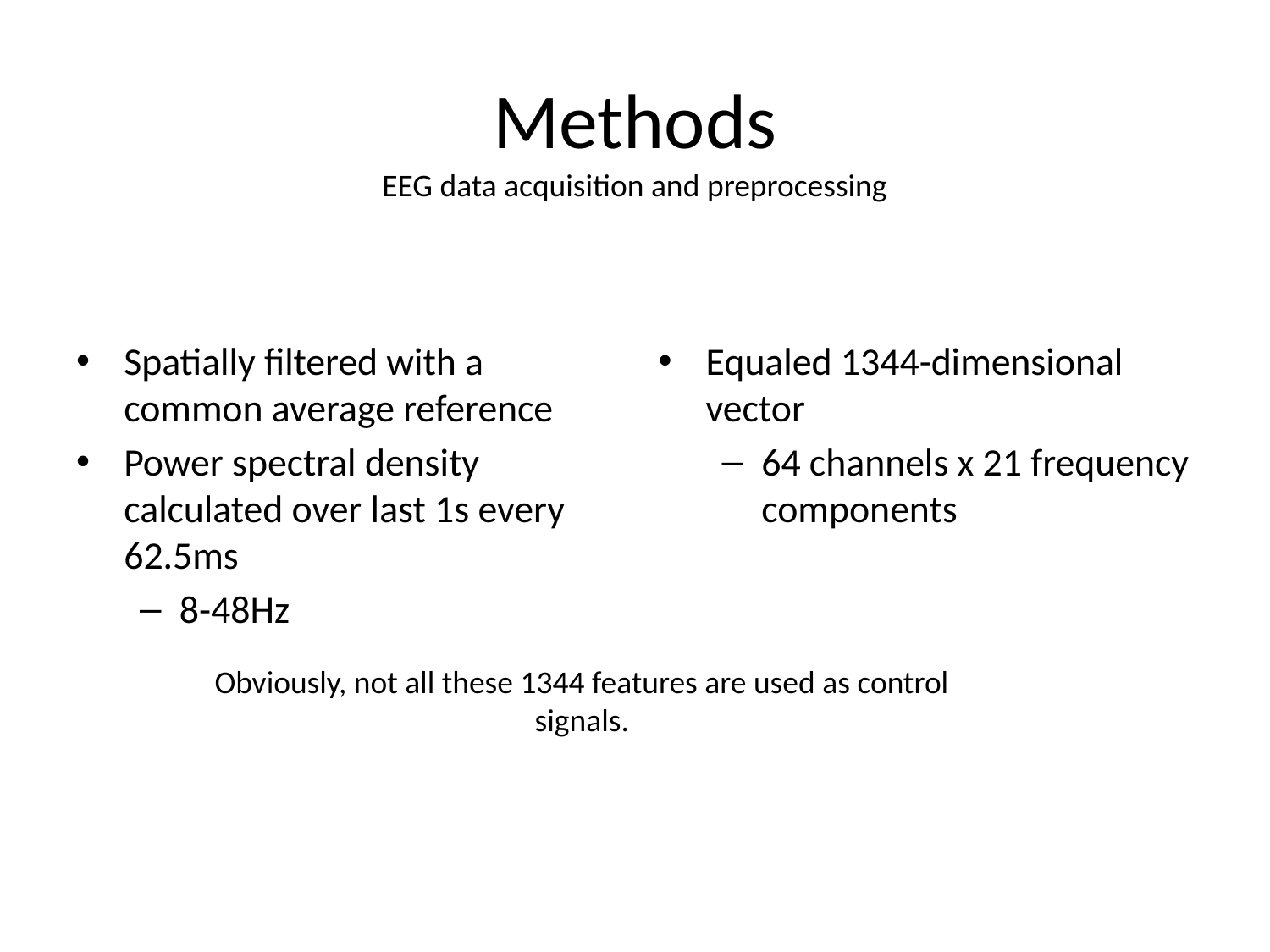

# Methods
EEG data acquisition and preprocessing

Spatially filtered with a common average reference
Power spectral density calculated over last 1s every 62.5ms
8-48Hz

Equaled 1344-dimensional vector
64 channels x 21 frequency components

Obviously, not all these 1344 features are used as control signals.